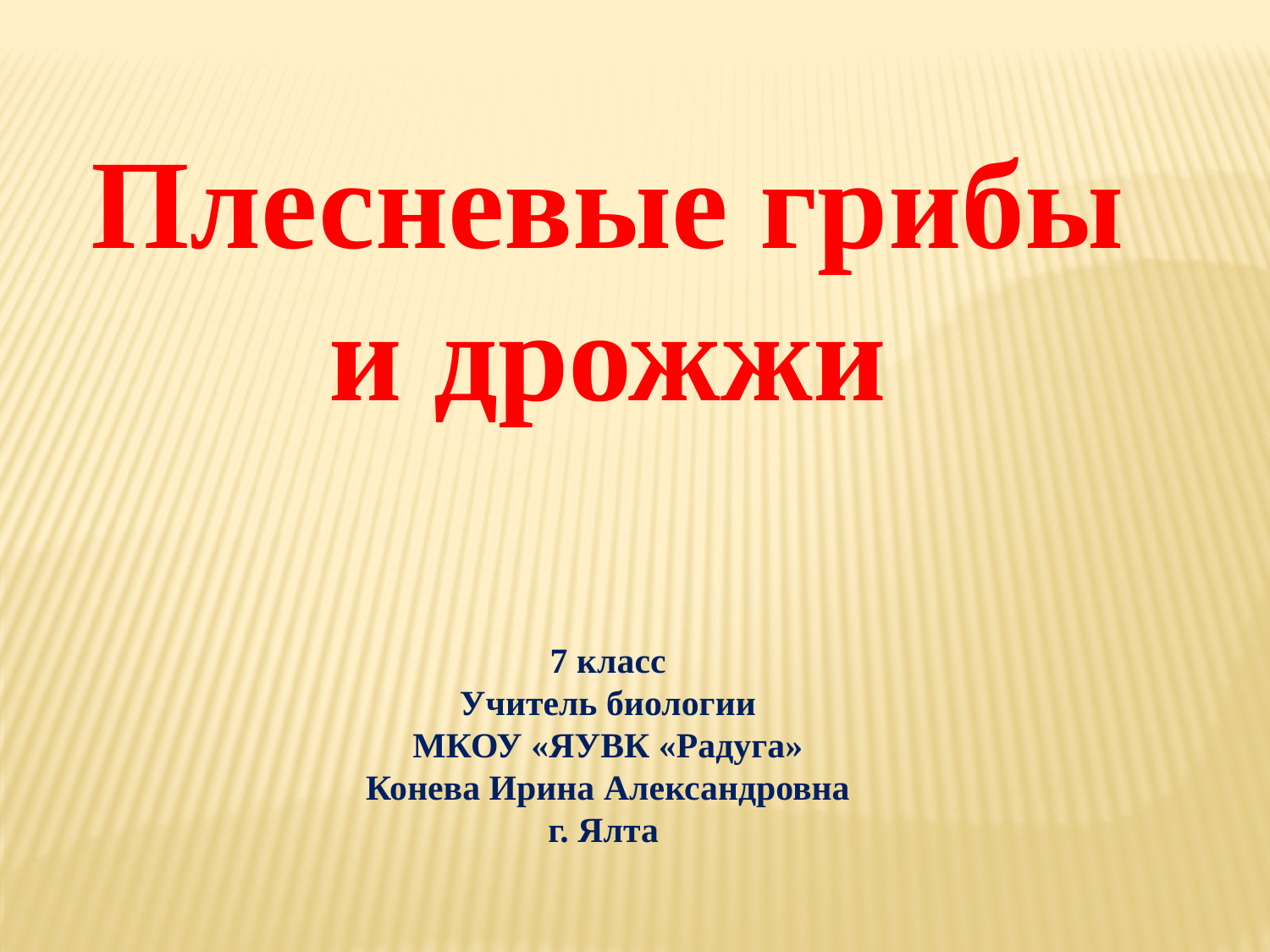

Плесневые грибы и дрожжи

7 класс
Учитель биологии
МКОУ «ЯУВК «Радуга»
Конева Ирина Александровна
г. Ялта